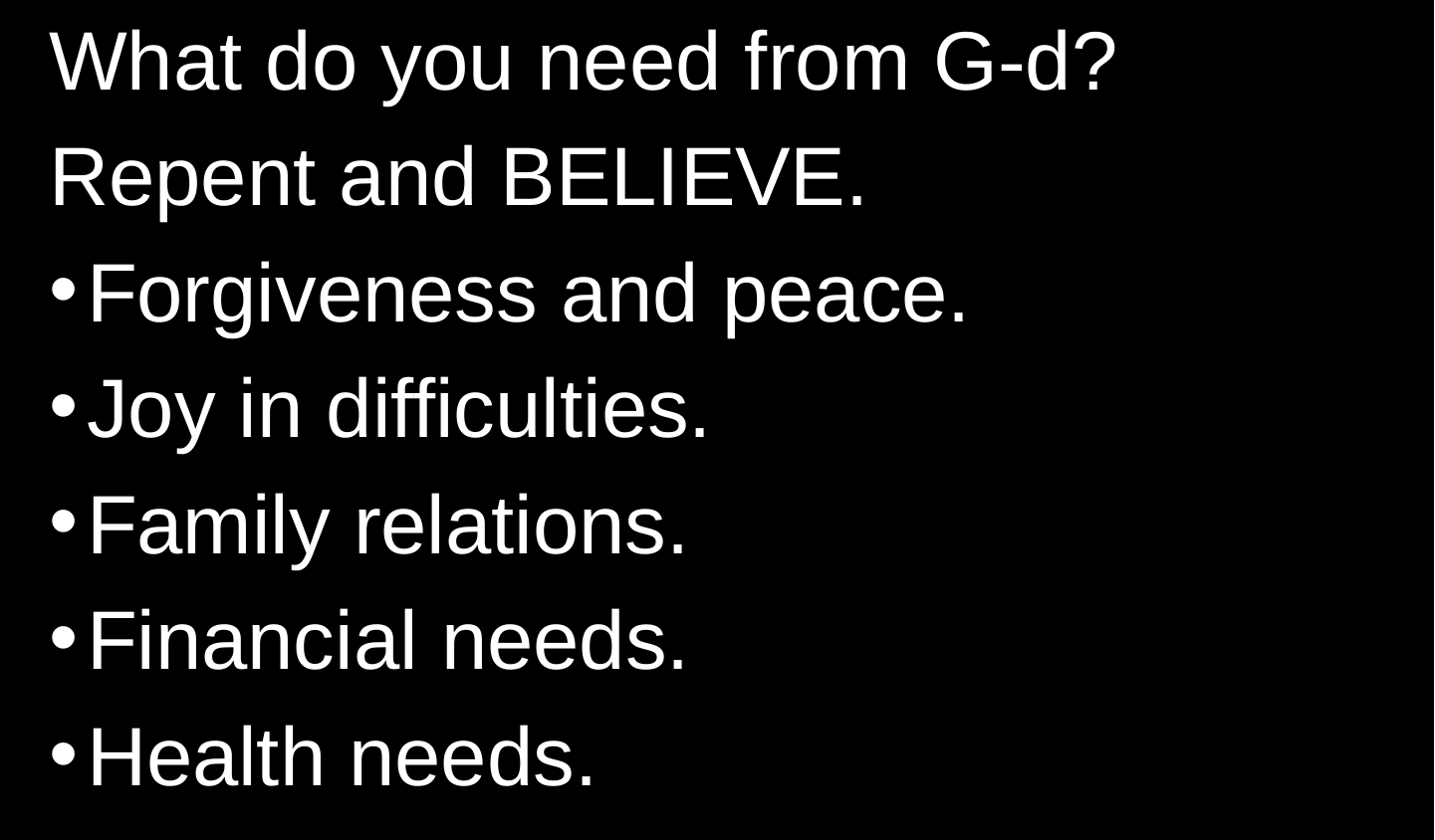

What do you need from G-d?
Repent and BELIEVE.
Forgiveness and peace.
Joy in difficulties.
Family relations.
Financial needs.
Health needs.